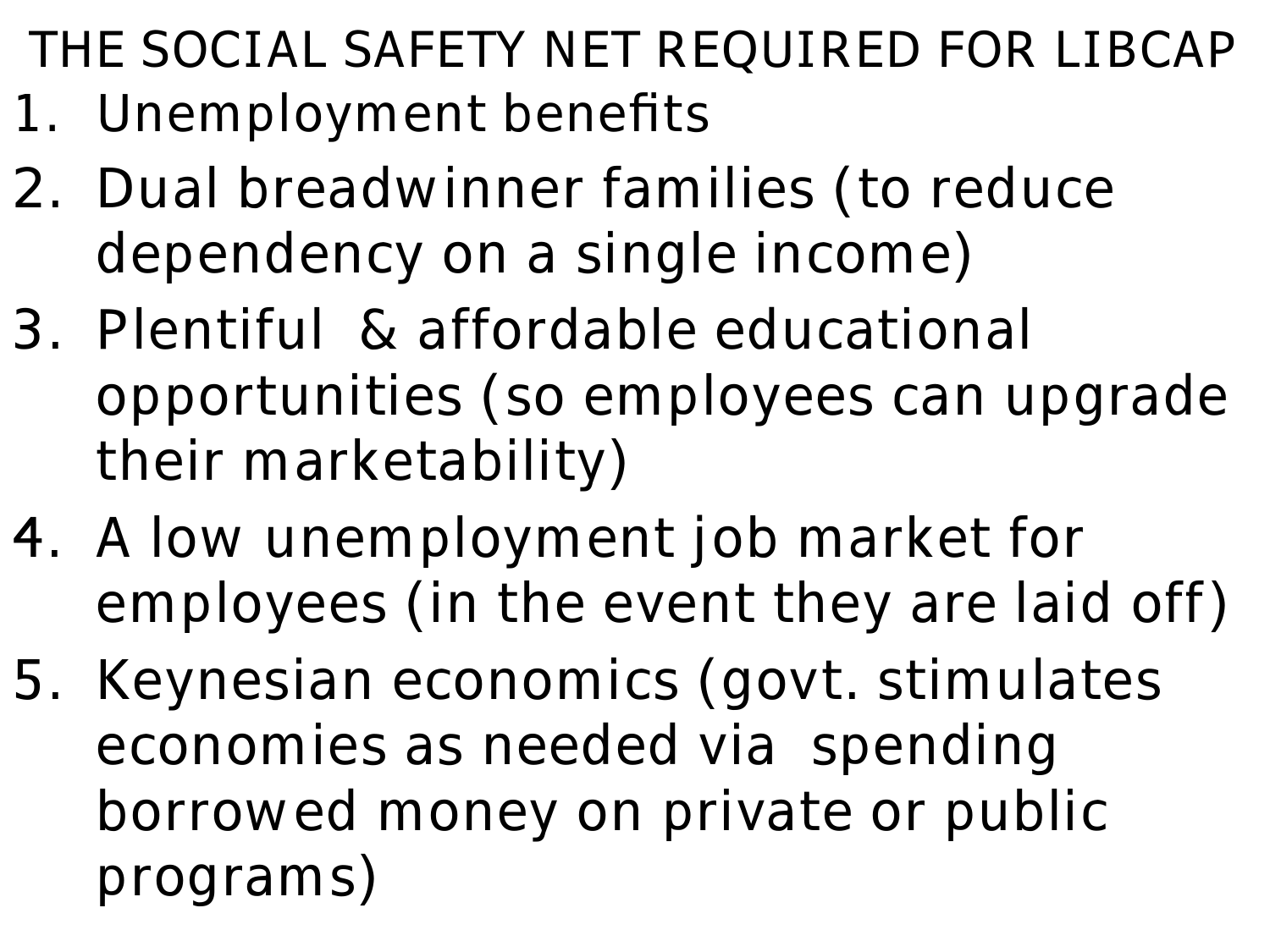

# THE SOCIAL SAFETY NET REQUIRED FOR LIBCAP
Unemployment benefits
Dual breadwinner families (to reduce dependency on a single income)
Plentiful  & affordable educational opportunities (so employees can upgrade their marketability)
A low unemployment job market for employees (in the event they are laid off)
Keynesian economics (govt. stimulates economies as needed via  spending borrowed money on private or public programs)